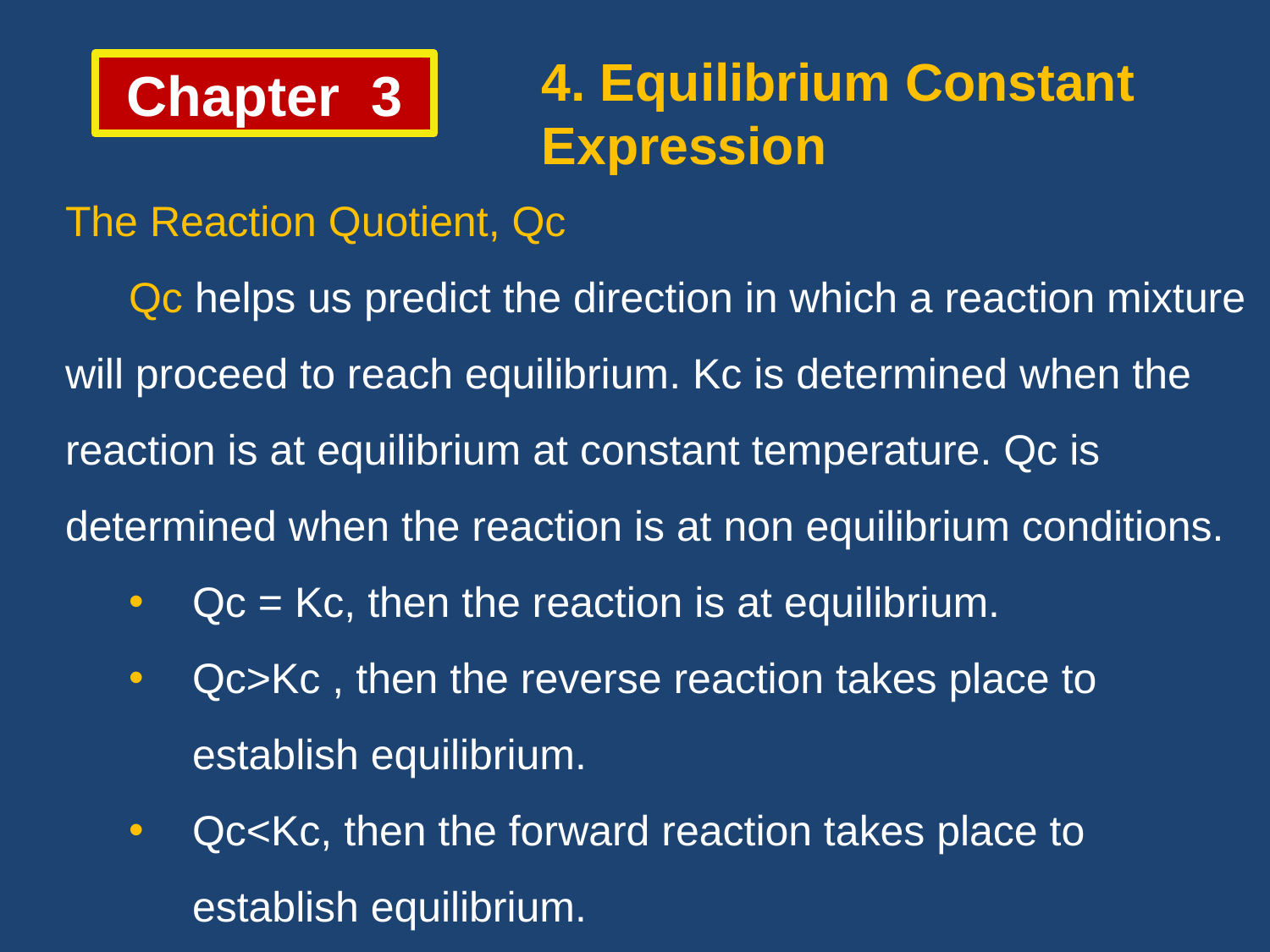

4. Equilibrium Constant Expression
Chapter  3
The Reaction Quotient, Qc
	Qc helps us predict the direction in which a reaction mixture
will proceed to reach equilibrium. Kc is determined when the
reaction is at equilibrium at constant temperature. Qc is
determined when the reaction is at non equilibrium conditions.
Qc = Kc, then the reaction is at equilibrium.
Qc>Kc , then the reverse reaction takes place to establish equilibrium.
Qc<Kc, then the forward reaction takes place to establish equilibrium.